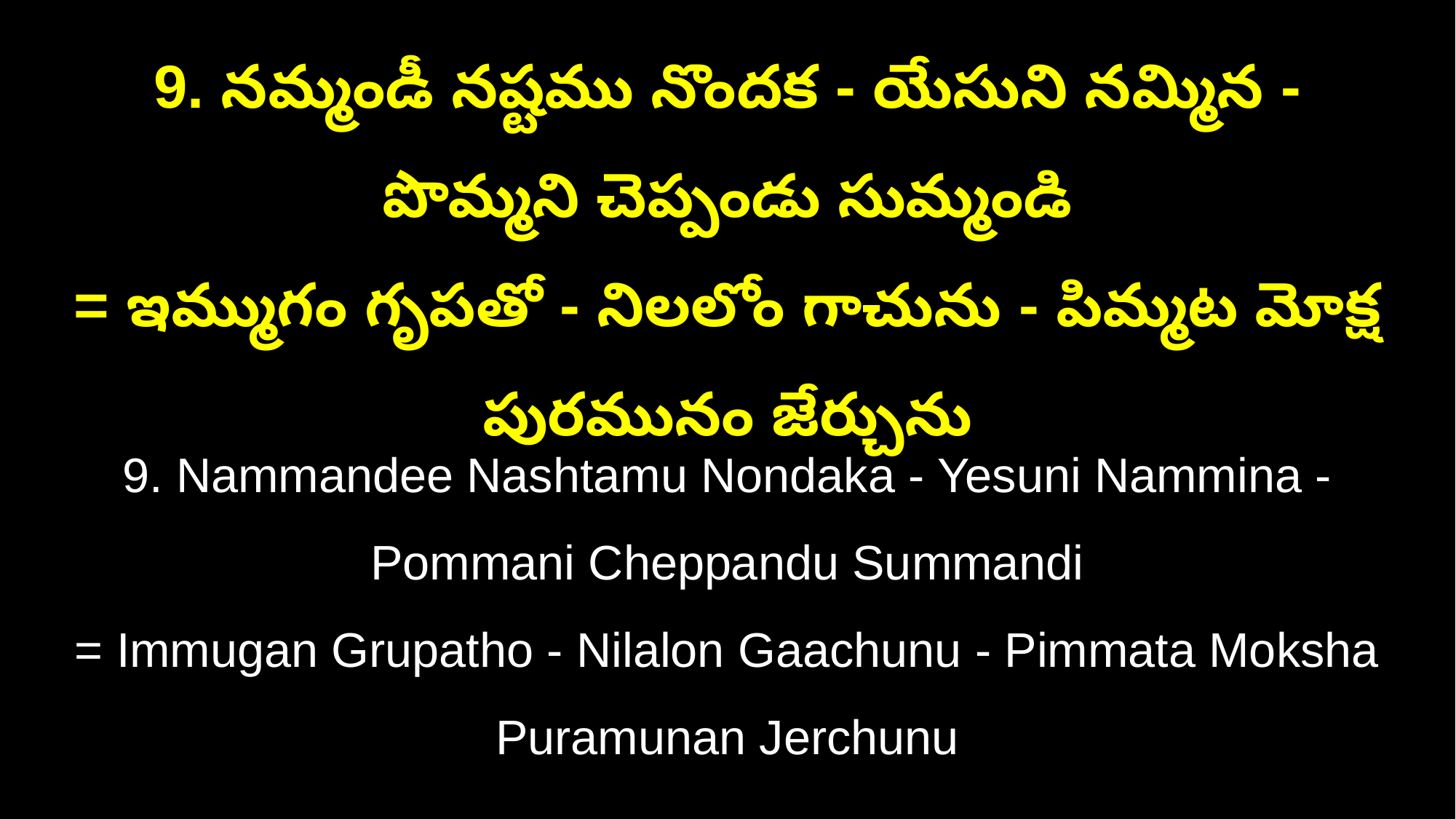

9. నమ్మండీ నష్టము నొందక - యేసుని నమ్మిన - పొమ్మని చెప్పండు సుమ్మండి
= ఇమ్ముగం గృపతో - నిలలోం గాచును - పిమ్మట మోక్ష పురమునం జేర్చును
9. Nammandee Nashtamu Nondaka - Yesuni Nammina - Pommani Cheppandu Summandi
= Immugan Grupatho - Nilalon Gaachunu - Pimmata Moksha Puramunan Jerchunu